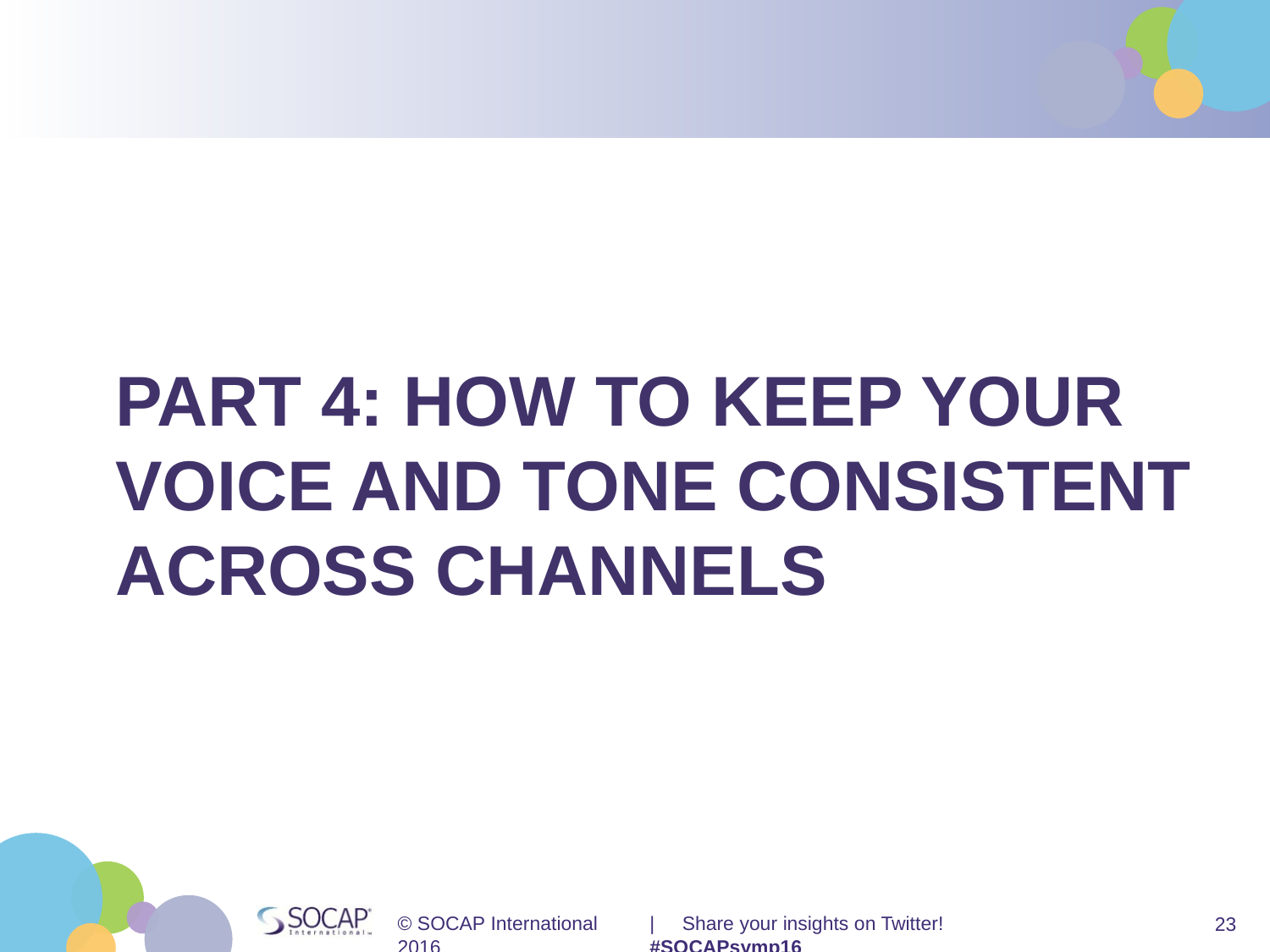

# Part 4: How to keep your voice and tone consistent across channels